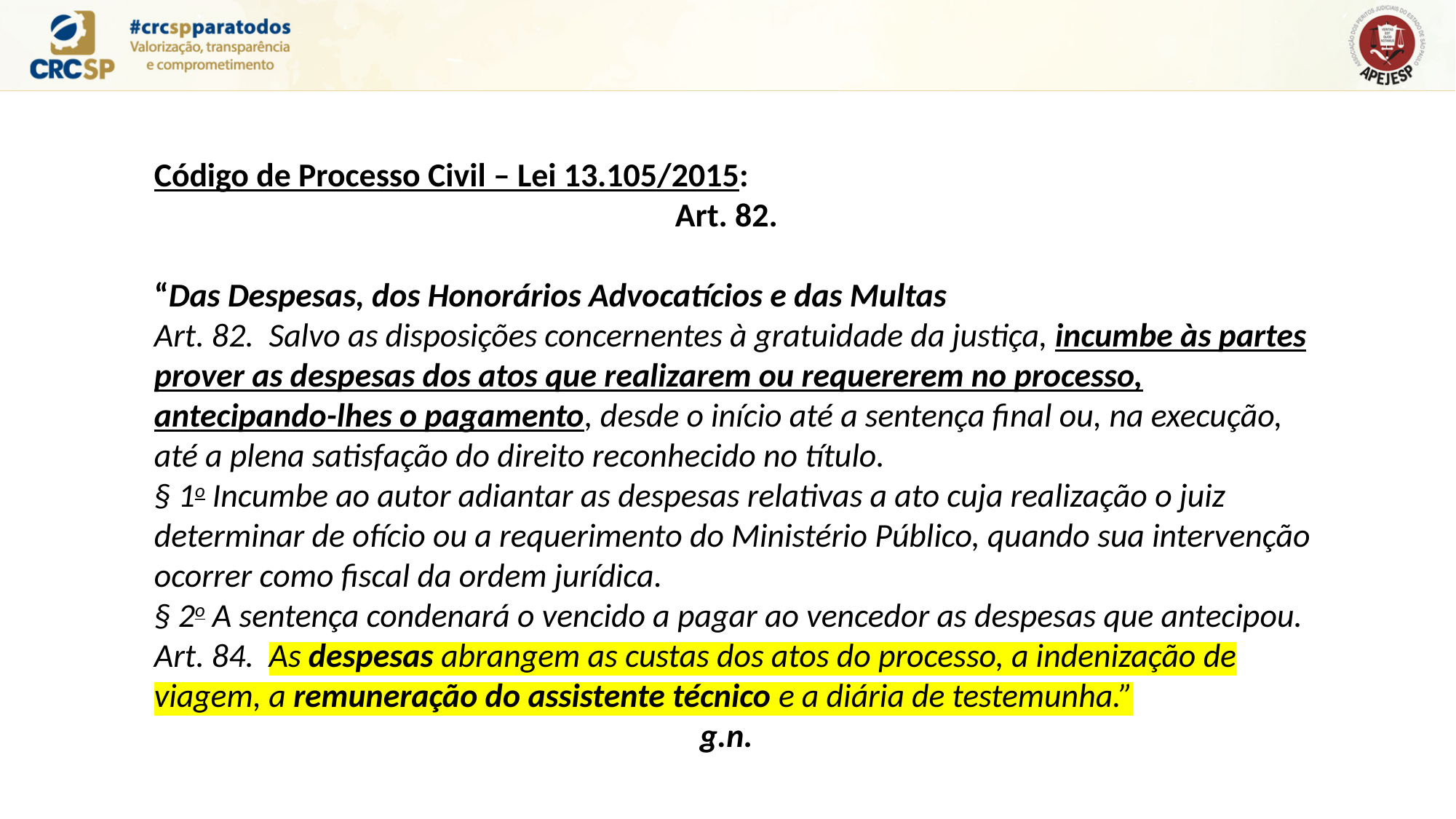

Código de Processo Civil – Lei 13.105/2015:
Art. 82.

“Das Despesas, dos Honorários Advocatícios e das Multas
Art. 82.  Salvo as disposições concernentes à gratuidade da justiça, incumbe às partes prover as despesas dos atos que realizarem ou requererem no processo, antecipando-lhes o pagamento, desde o início até a sentença final ou, na execução, até a plena satisfação do direito reconhecido no título.
§ 1o Incumbe ao autor adiantar as despesas relativas a ato cuja realização o juiz determinar de ofício ou a requerimento do Ministério Público, quando sua intervenção ocorrer como fiscal da ordem jurídica.
§ 2o A sentença condenará o vencido a pagar ao vencedor as despesas que antecipou.
Art. 84.  As despesas abrangem as custas dos atos do processo, a indenização de viagem, a remuneração do assistente técnico e a diária de testemunha.”							g.n.